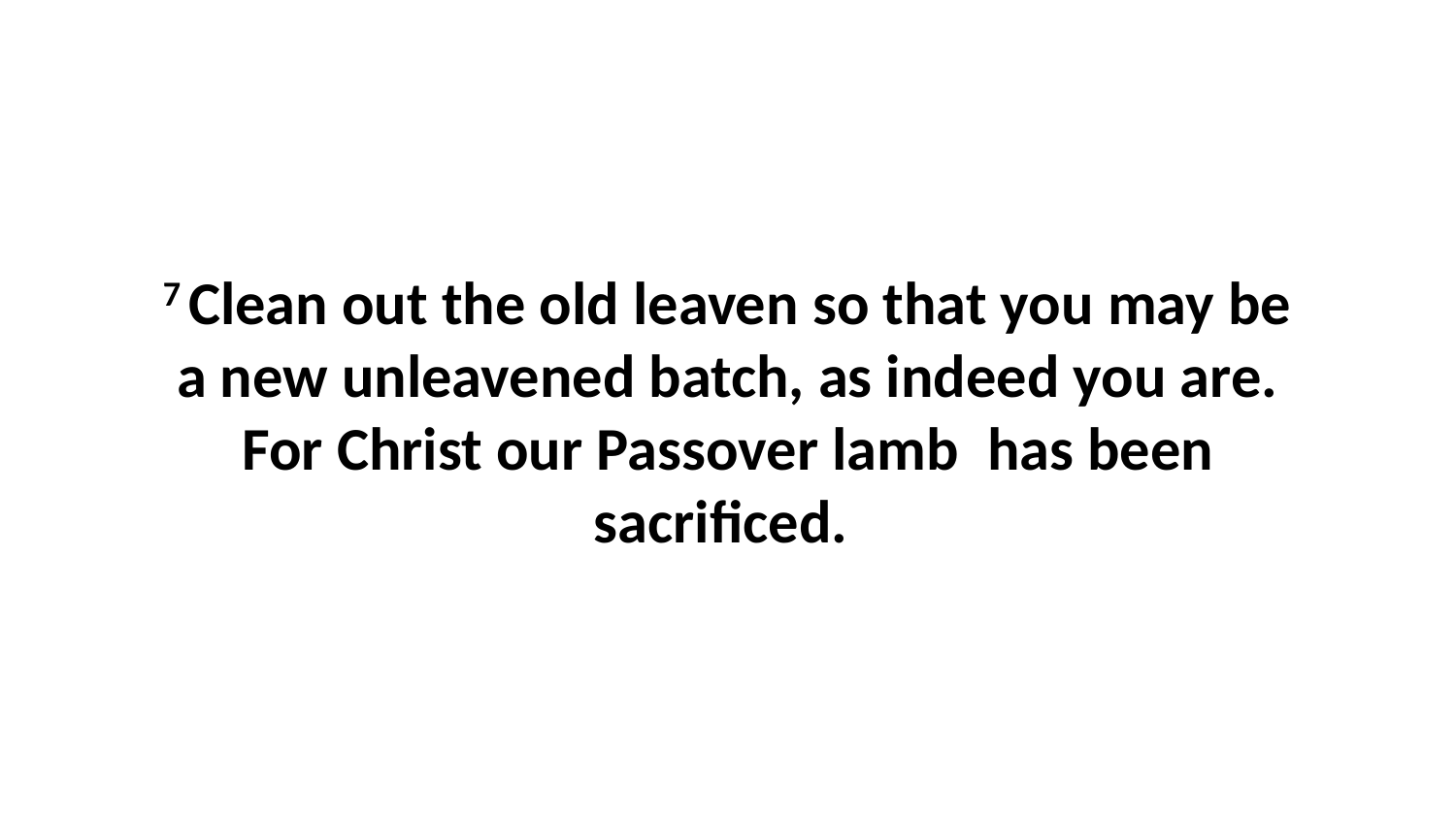

7 Clean out the old leaven so that you may be a new unleavened batch, as indeed you are. For Christ our Passover lamb  has been sacrificed.